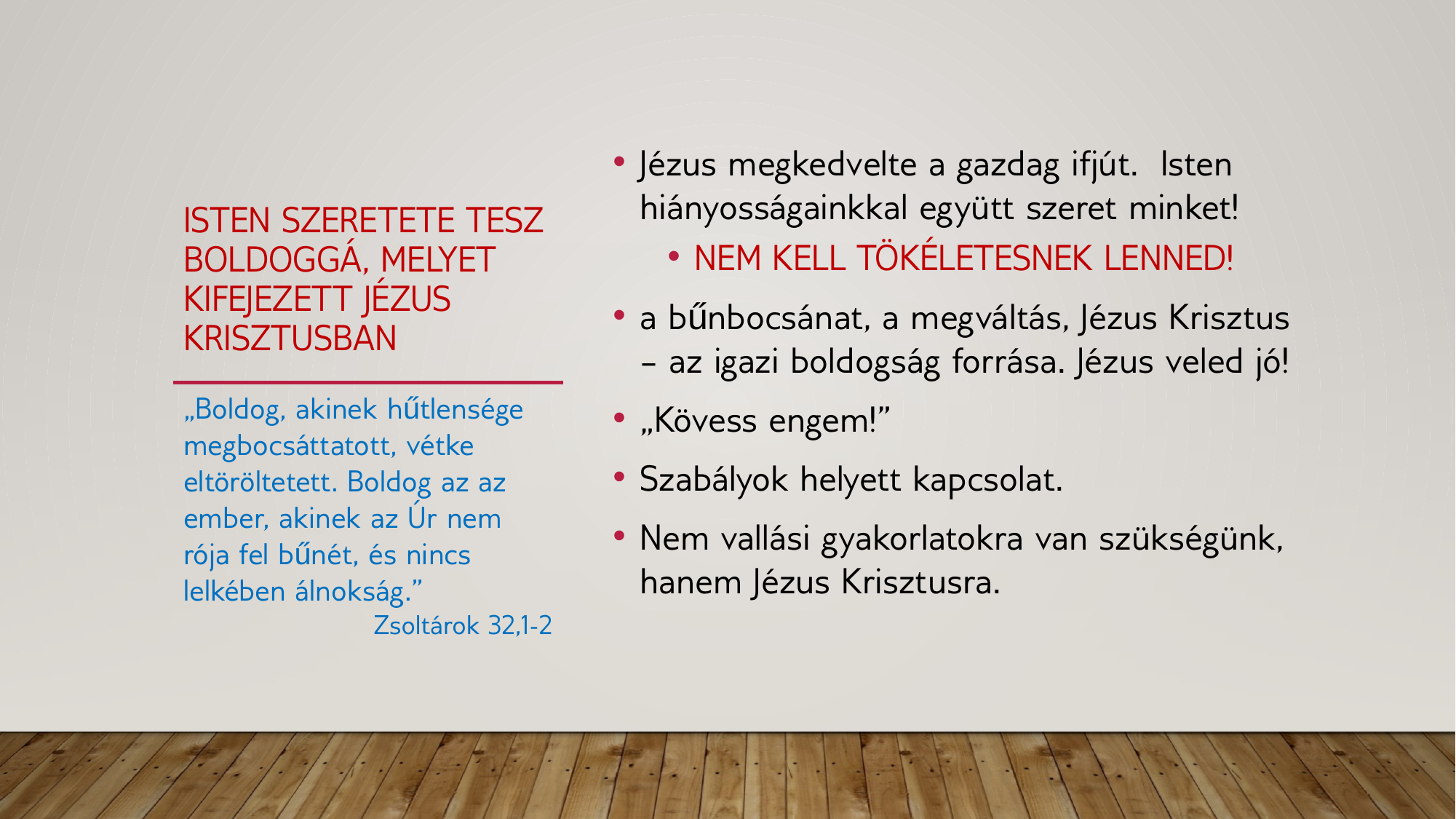

Jézus megkedvelte a gazdag ifjút.  Isten hiányosságainkkal együtt szeret minket!
NEM KELL TÖKÉLETESNEK LENNED!
a bűnbocsánat, a megváltás, Jézus Krisztus – az igazi boldogság forrása. Jézus veled jó!
„Kövess engem!”
Szabályok helyett kapcsolat.
Nem vallási gyakorlatokra van szükségünk, hanem Jézus Krisztusra.
# Isten szeretete tesz boldoggá, melyet kifejezett jézus krisztusban
„Boldog, akinek hűtlensége megbocsáttatott, vétke eltöröltetett. Boldog az az ember, akinek az Úr nem rója fel bűnét, és nincs lelkében álnokság.”
Zsoltárok 32,1-2